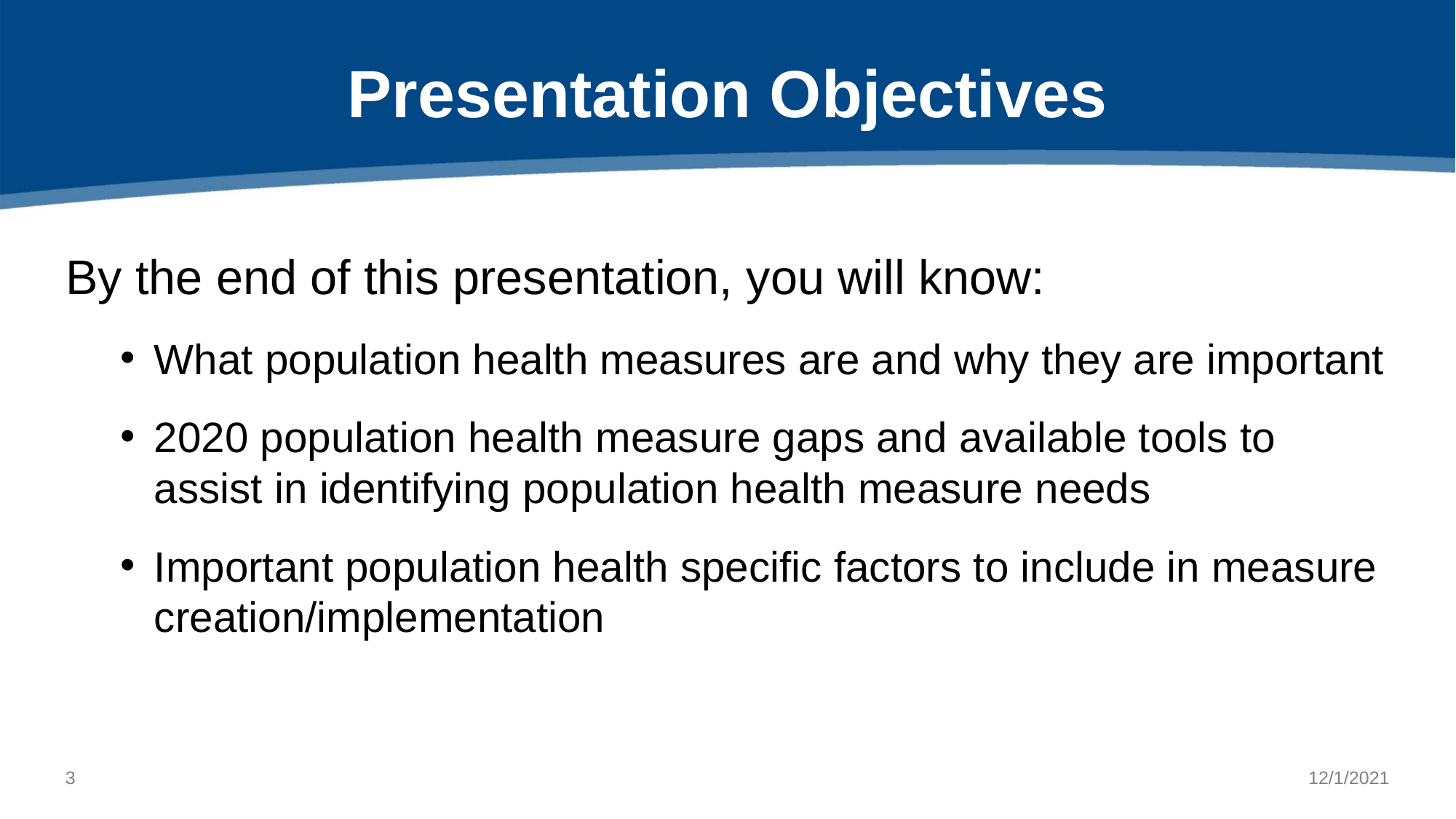

# Presentation Objectives
By the end of this presentation, you will know:
What population health measures are and why they are important
2020 population health measure gaps and available tools to assist in identifying population health measure needs
Important population health specific factors to include in measure creation/implementation

3
12/1/2021